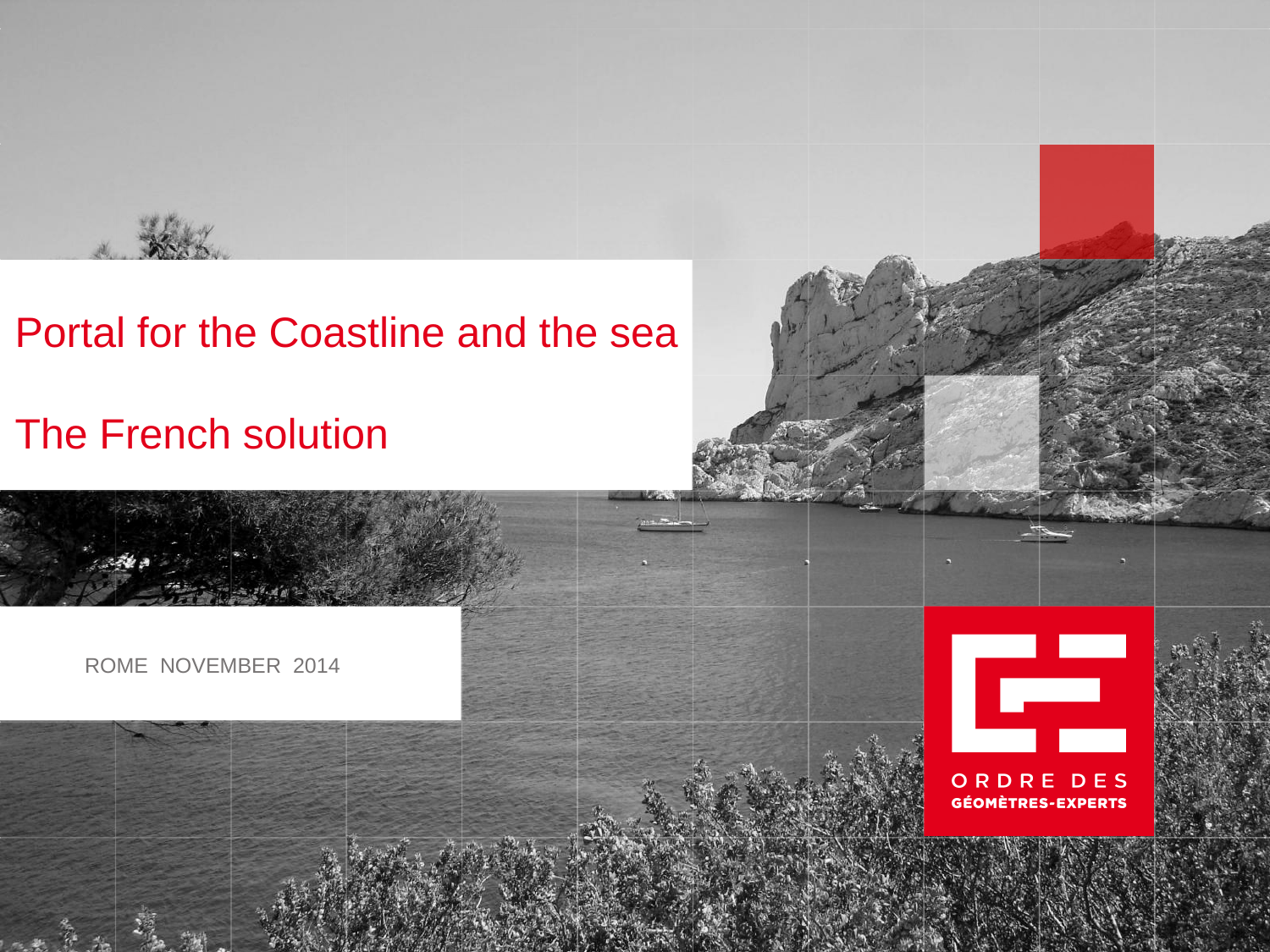

Portal for the Coastline and the sea

The French solution
# ROME  NOVEMBER  2014